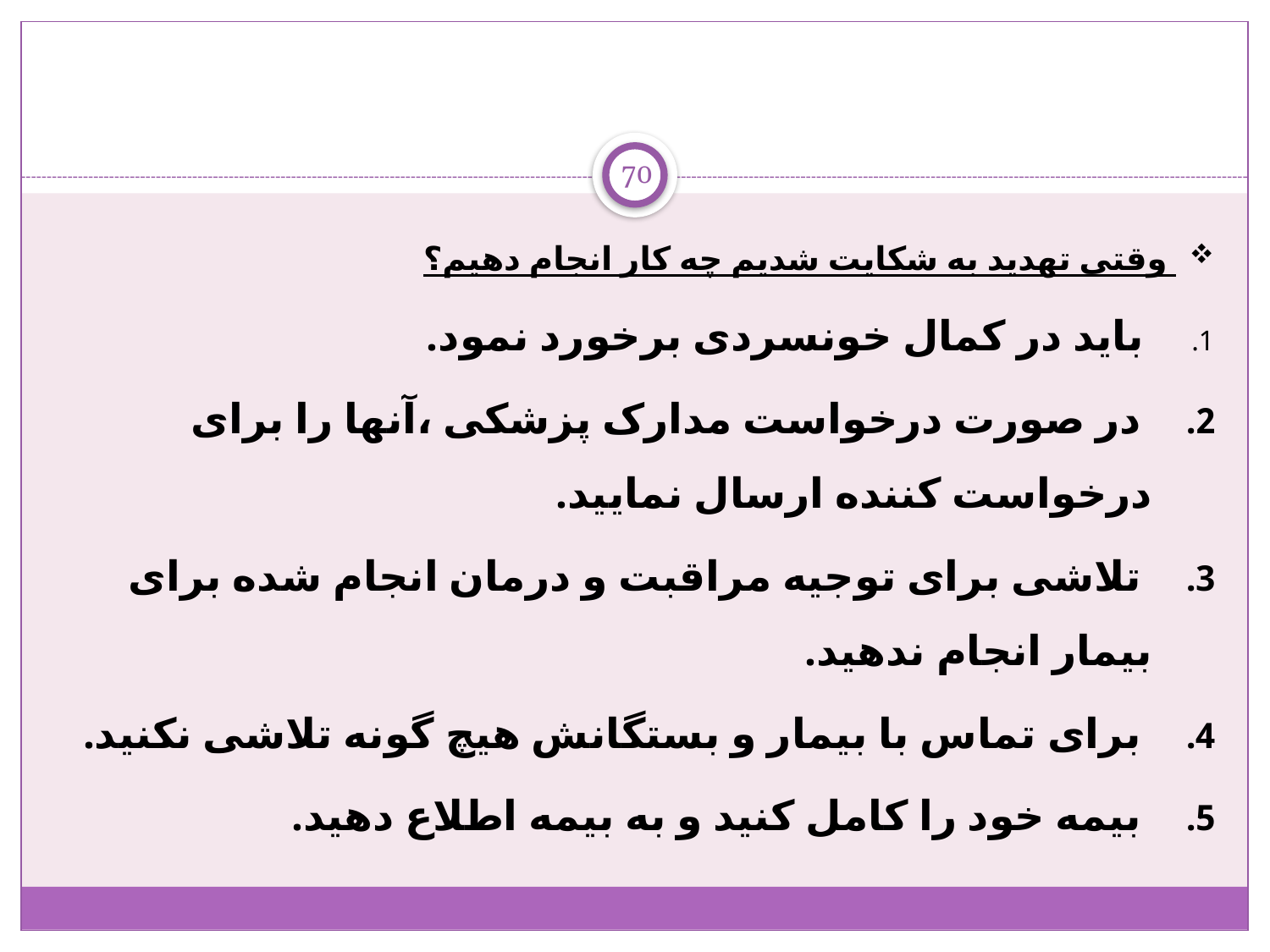

70
 وقتی تهدید به شکایت شدیم چه کار انجام دهیم؟
 باید در کمال خونسردی برخورد نمود.
 در صورت درخواست مدارک پزشکی ،آنها را برای درخواست کننده ارسال نمایید.
 تلاشی برای توجیه مراقبت و درمان انجام شده برای بیمار انجام ندهید.
 برای تماس با بیمار و بستگانش هیچ گونه تلاشی نکنید.
 بیمه خود را کامل کنید و به بیمه اطلاع دهید.